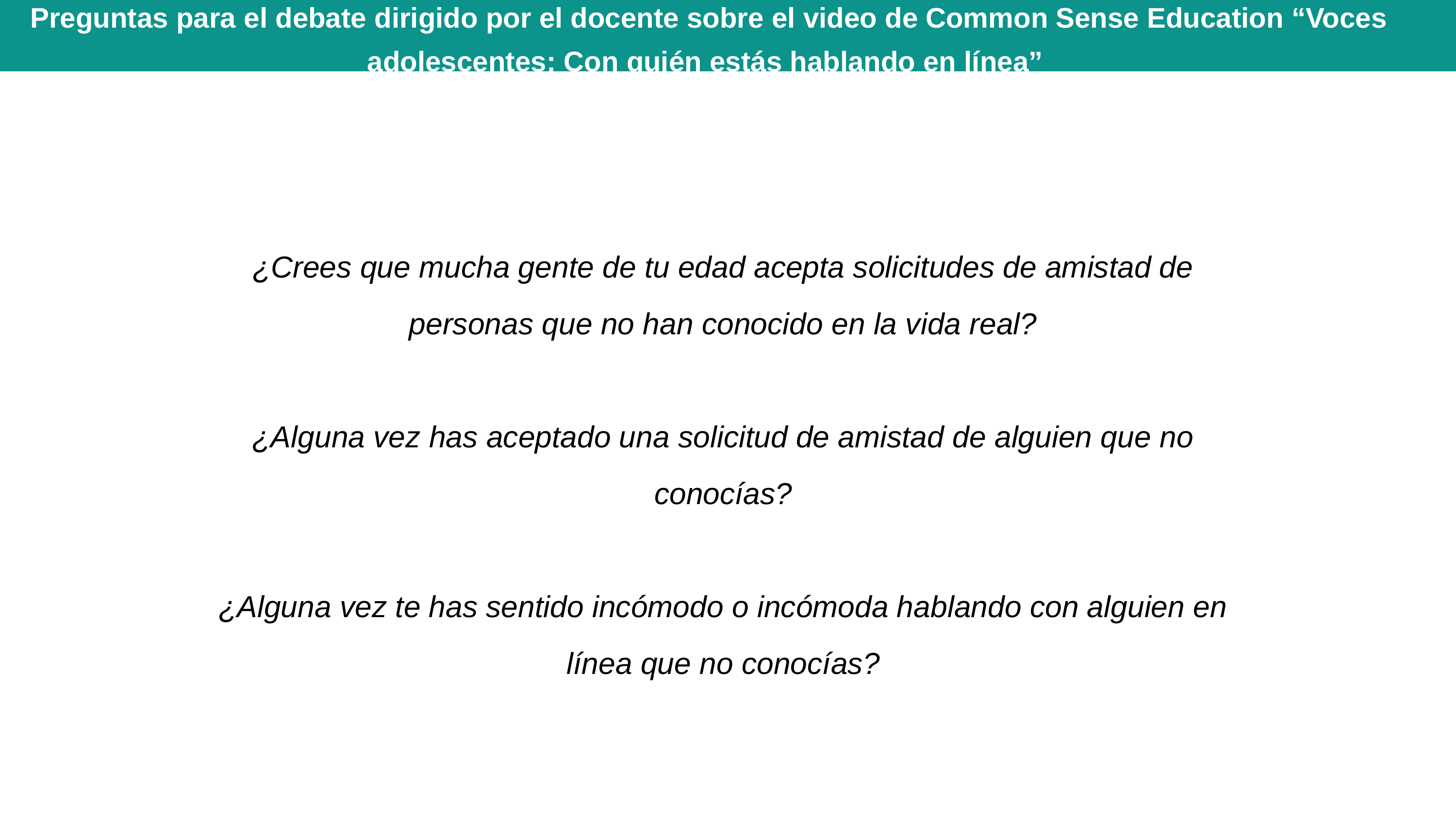

Preguntas para el debate dirigido por el docente sobre el video de Common Sense Education “Voces adolescentes: Con quién estás hablando en línea”
¿Crees que mucha gente de tu edad acepta solicitudes de amistad de personas que no han conocido en la vida real?

¿Alguna vez has aceptado una solicitud de amistad de alguien que no conocías?

¿Alguna vez te has sentido incómodo o incómoda hablando con alguien en línea que no conocías?